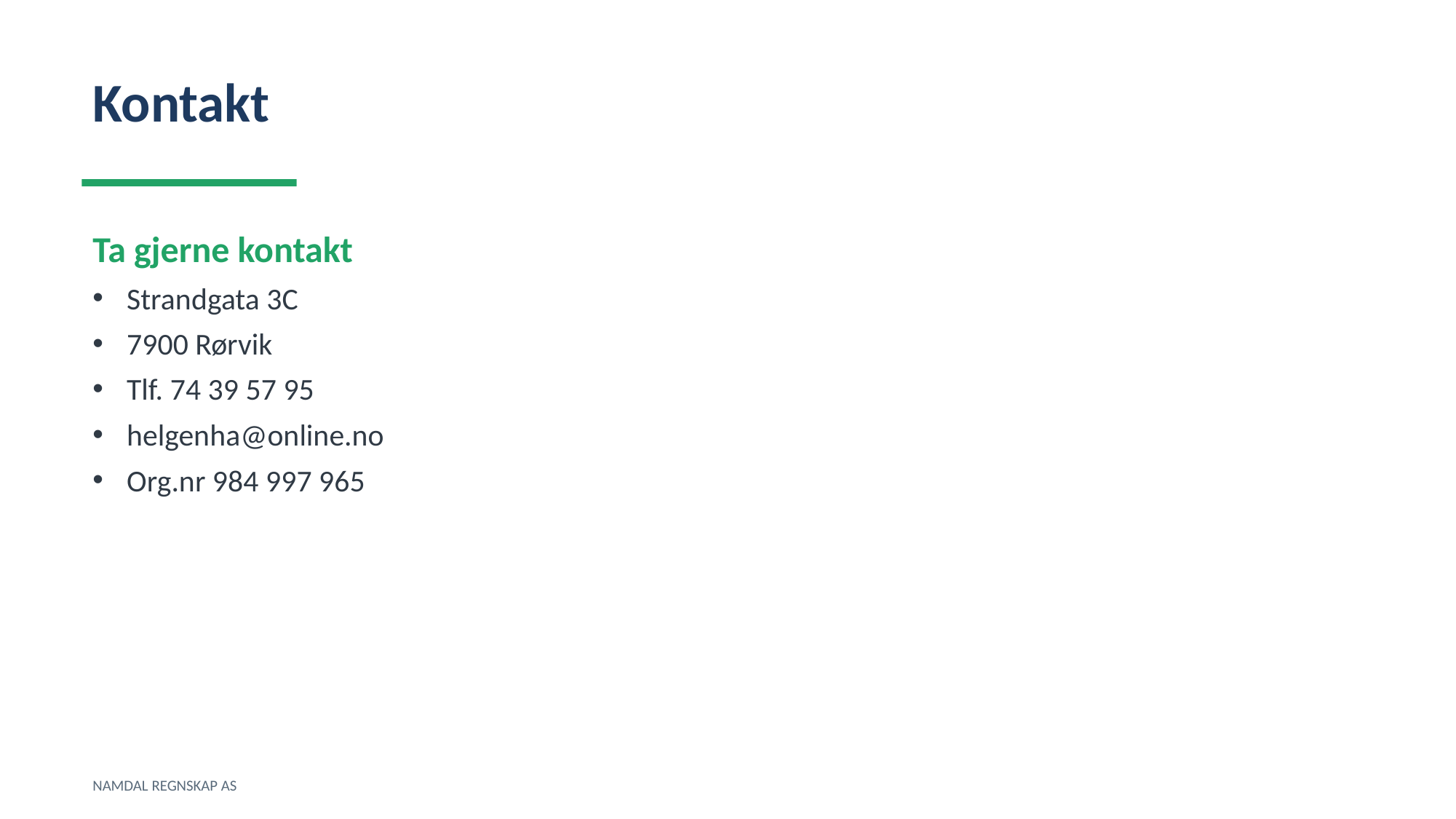

Kontakt

Ta gjerne kontakt
Strandgata 3C
7900 Rørvik
Tlf. 74 39 57 95
helgenha@online.no
Org.nr 984 997 965
NAMDAL REGNSKAP AS